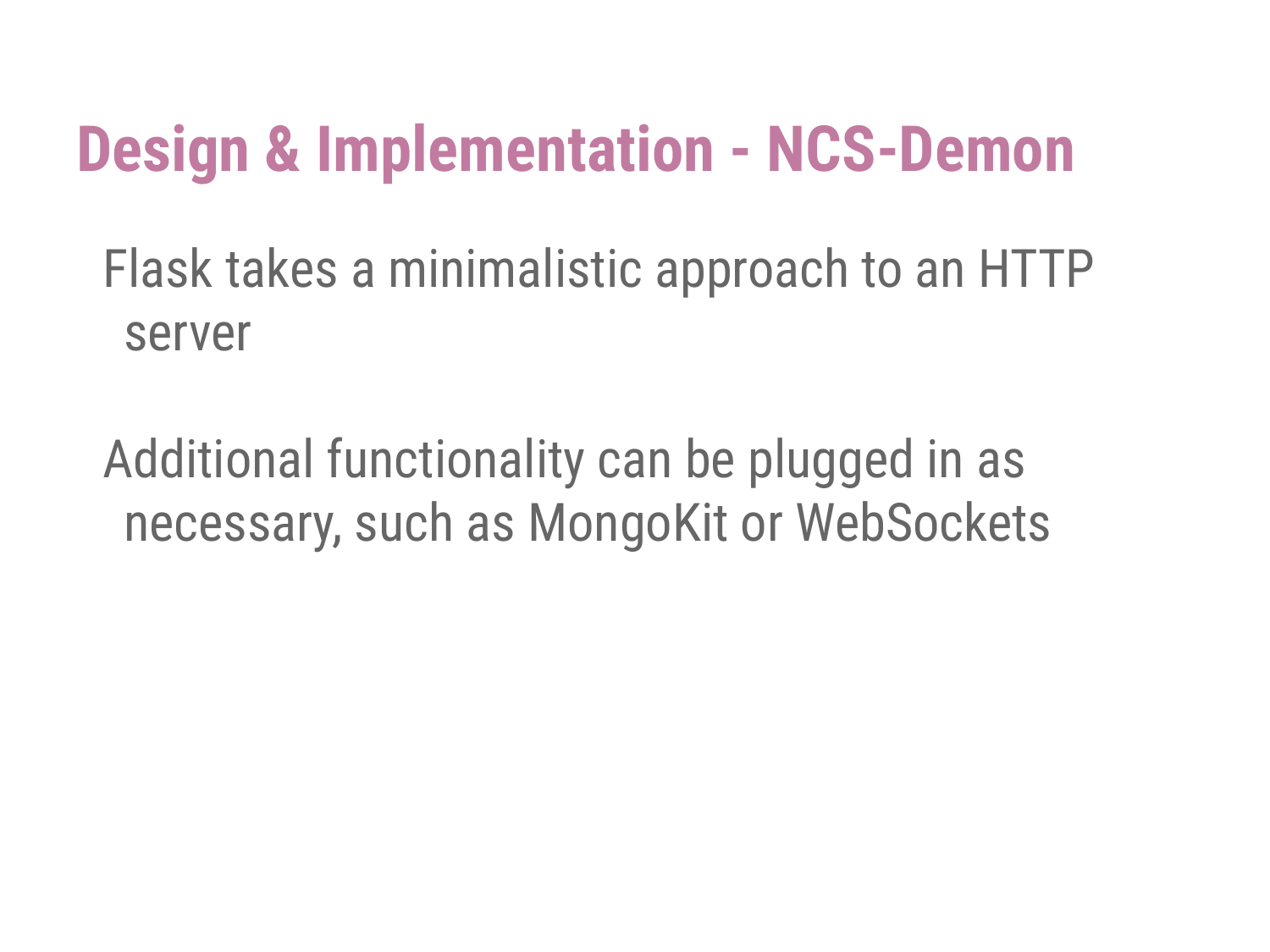

# Design & Implementation - NCS-Demon
Flask takes a minimalistic approach to an HTTP server

Additional functionality can be plugged in as necessary, such as MongoKit or WebSockets